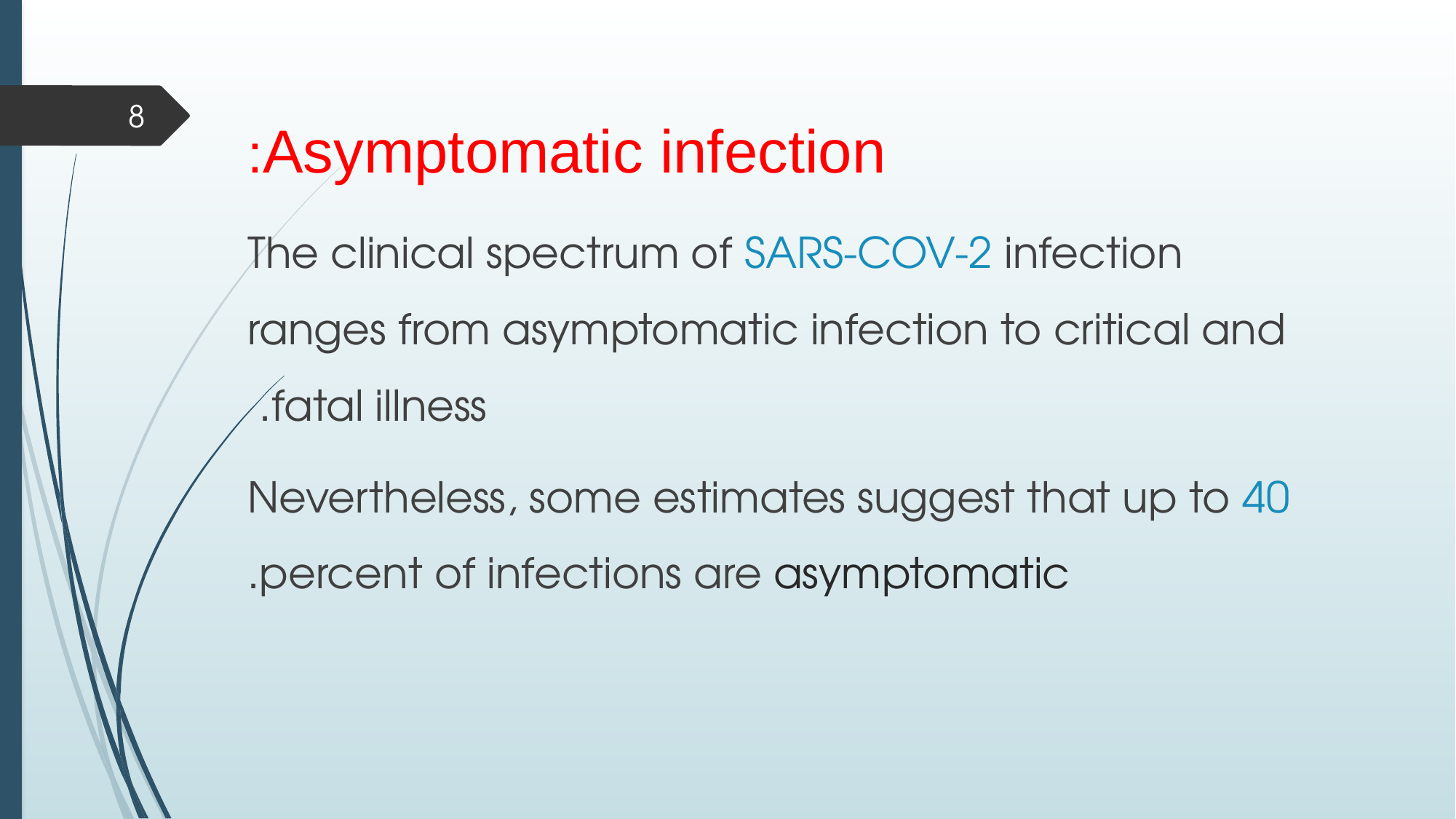

# m
Asymptomatic infection:
The clinical spectrum of SARS-COV-2 infection ranges from asymptomatic infection to critical and fatal illness.
Nevertheless, some estimates suggest that up to 40 percent of infections are asymptomatic.
8